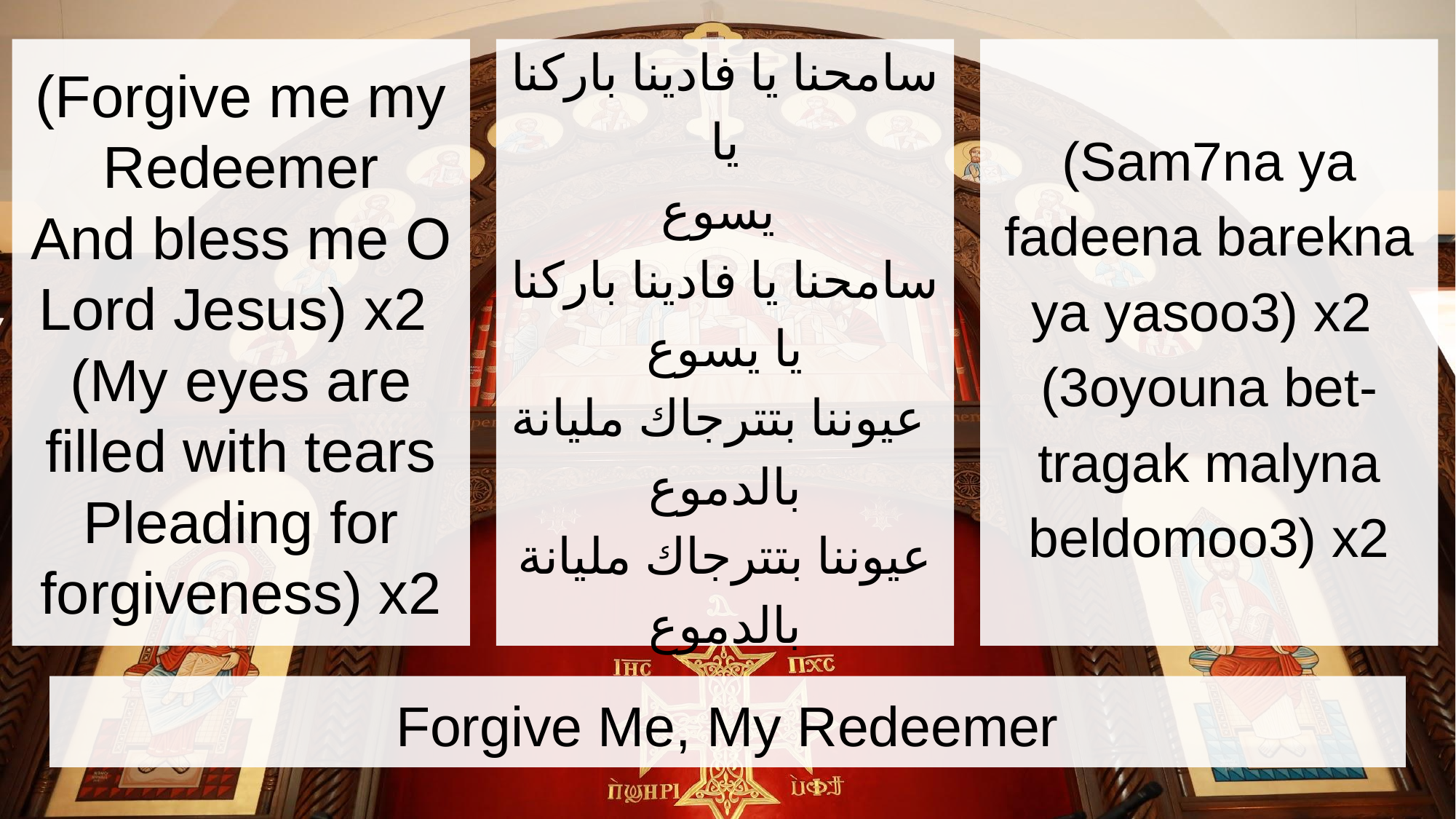

(Forgive me my Redeemer
And bless me O Lord Jesus) x2
(My eyes are filled with tears
Pleading for forgiveness) x2
سامحنا يا فادينا باركنا يا
يسوع
سامحنا يا فادينا باركنا يا يسوع
عيوننا بتترجاك مليانة
بالدموع
عيوننا بتترجاك مليانة بالدموع
(Sam7na ya fadeena barekna ya yasoo3) x2
(3oyouna bet-tragak malyna beldomoo3) x2
# Forgive Me, My Redeemer